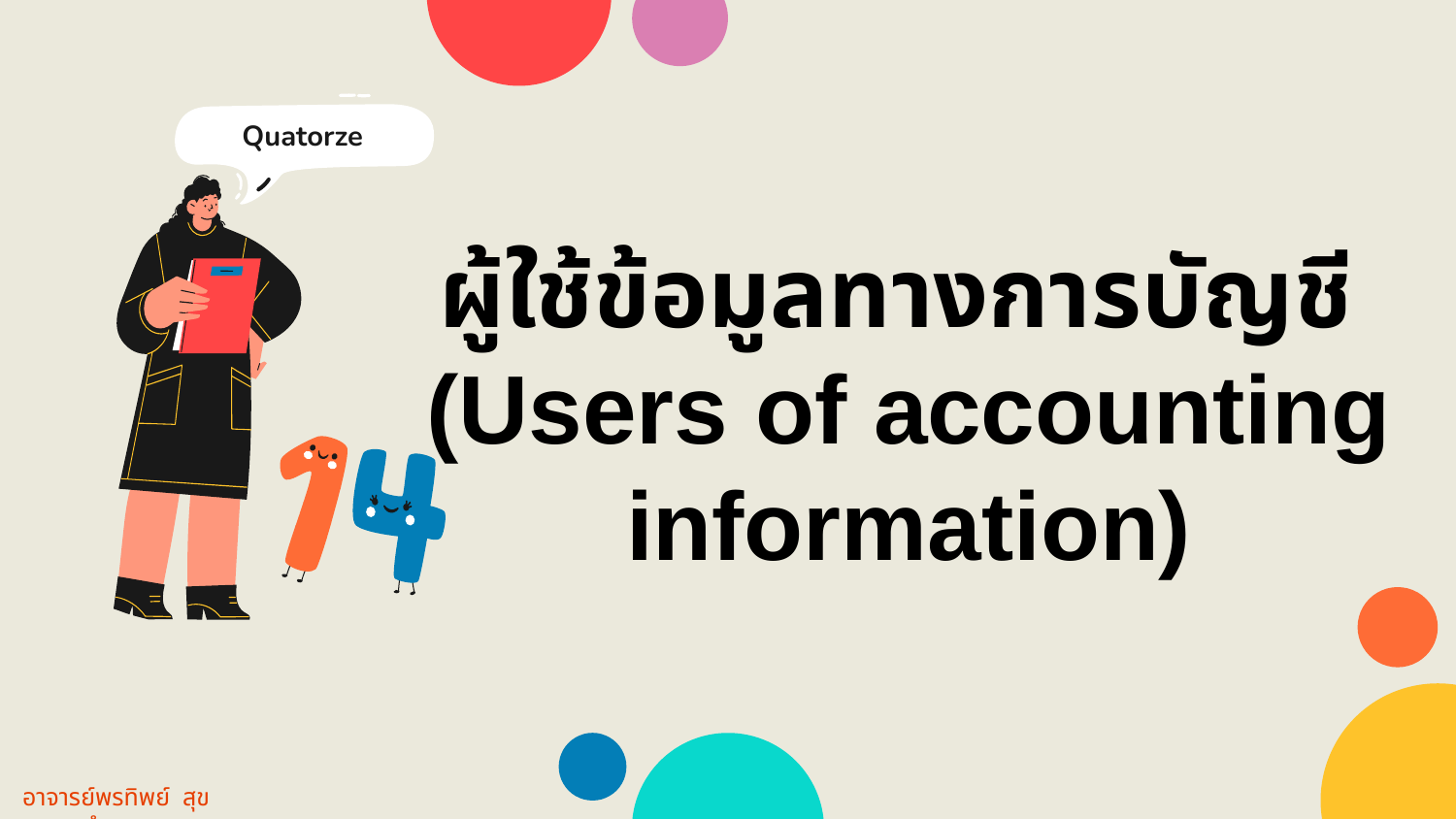

Quatorze

ผู้ใช้ข้อมูลทางการบัญชี
(Users of accounting information)
อาจารย์พรทิพย์  สุขจำลอง